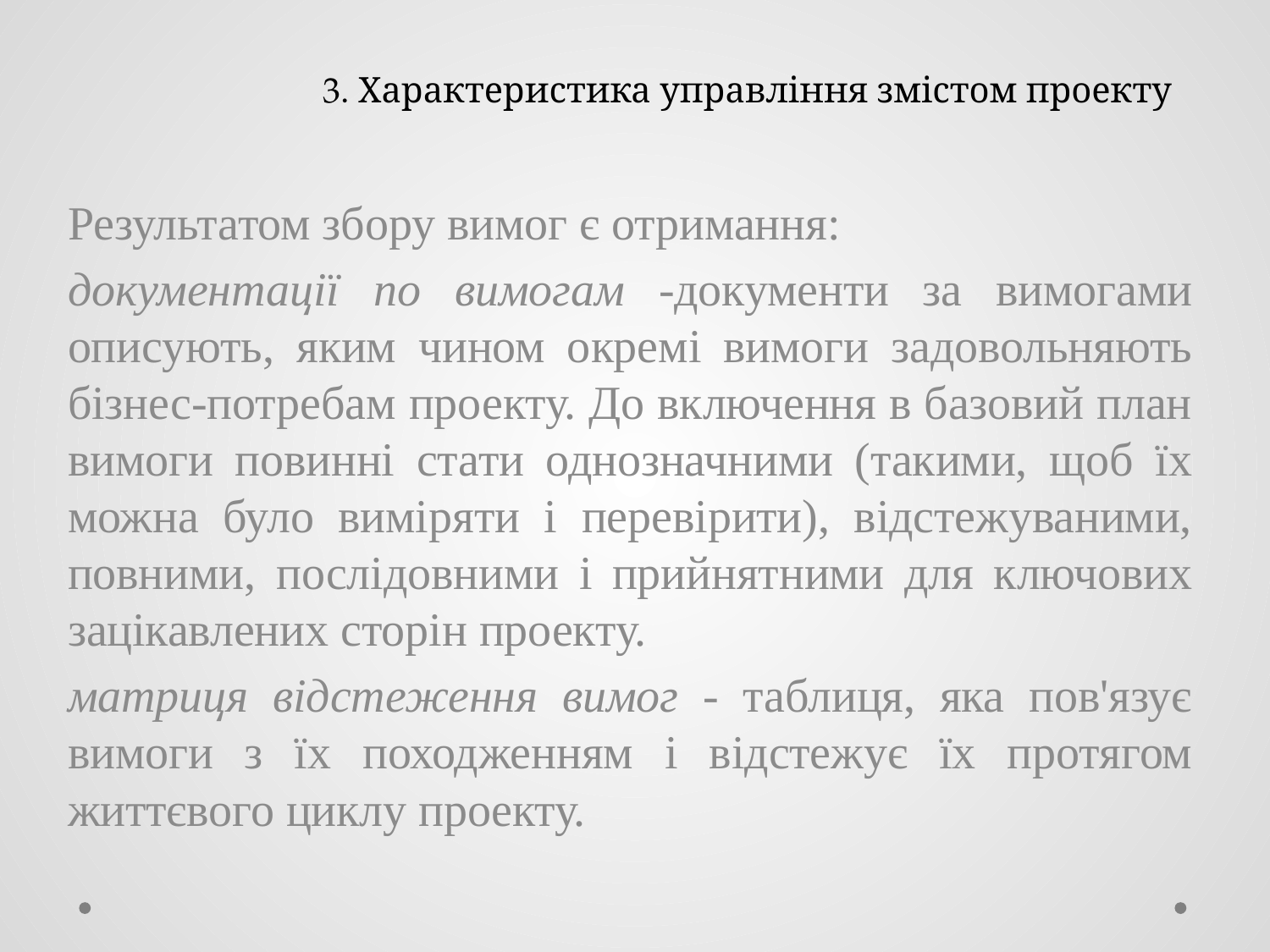

# 3. Характеристика управління змістом проекту
Результатом збору вимог є отримання:
документації по вимогам -документи за вимогами описують, яким чином окремі вимоги задовольняють бізнес-потребам проекту. До включення в базовий план вимоги повинні стати однозначними (такими, щоб їх можна було виміряти і перевірити), відстежуваними, повними, послідовними і прийнятними для ключових зацікавлених сторін проекту.
матриця відстеження вимог - таблиця, яка пов'язує вимоги з їх походженням і відстежує їх протягом життєвого циклу проекту.